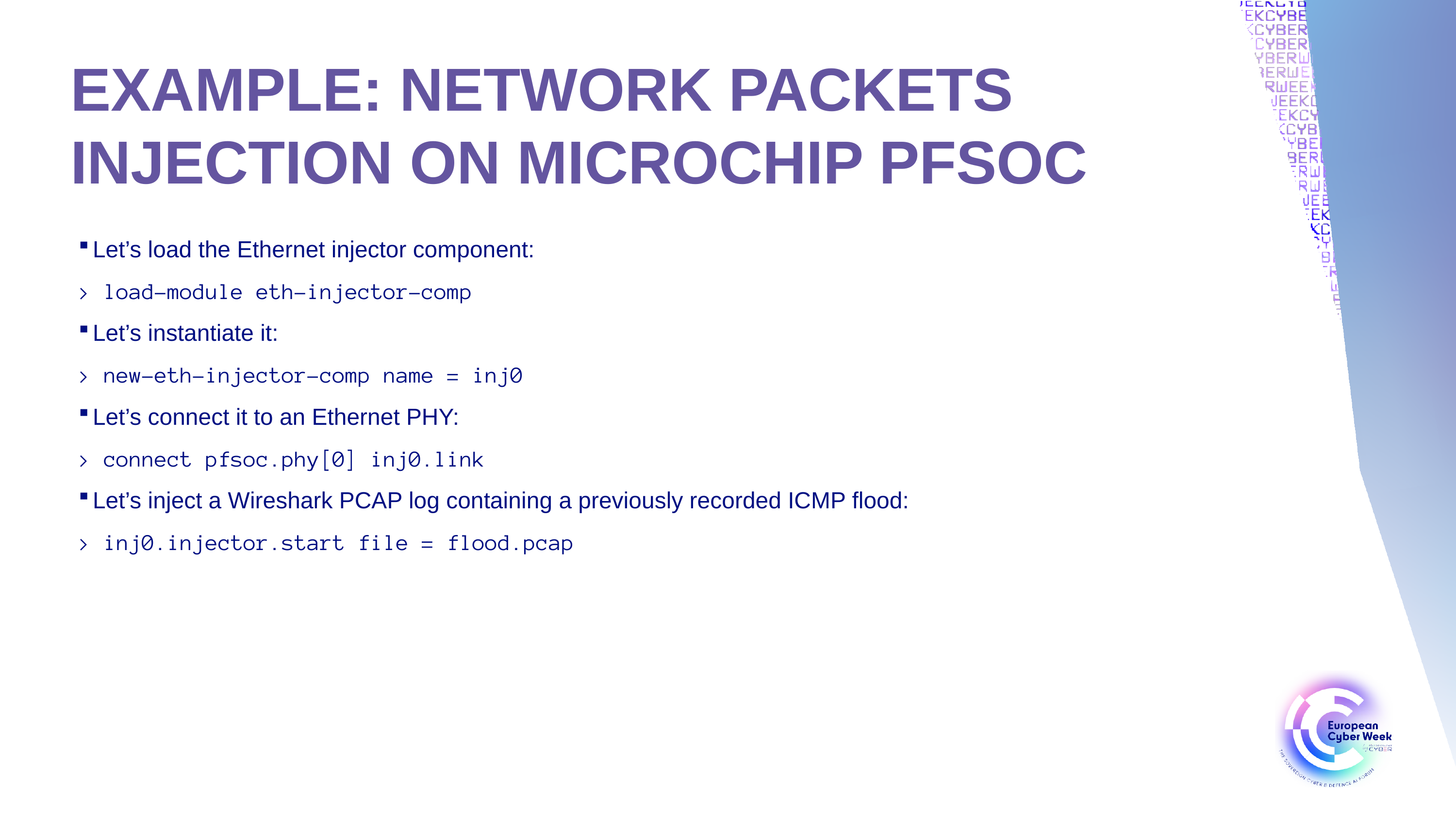

Example: network packets injection on microchip PFSOC
Let’s load the Ethernet injector component:
> load-module eth-injector-comp
Let’s instantiate it:
> new-eth-injector-comp name = inj0
Let’s connect it to an Ethernet PHY:
> connect pfsoc.phy[0] inj0.link
Let’s inject a Wireshark PCAP log containing a previously recorded ICMP flood:
> inj0.injector.start file = flood.pcap